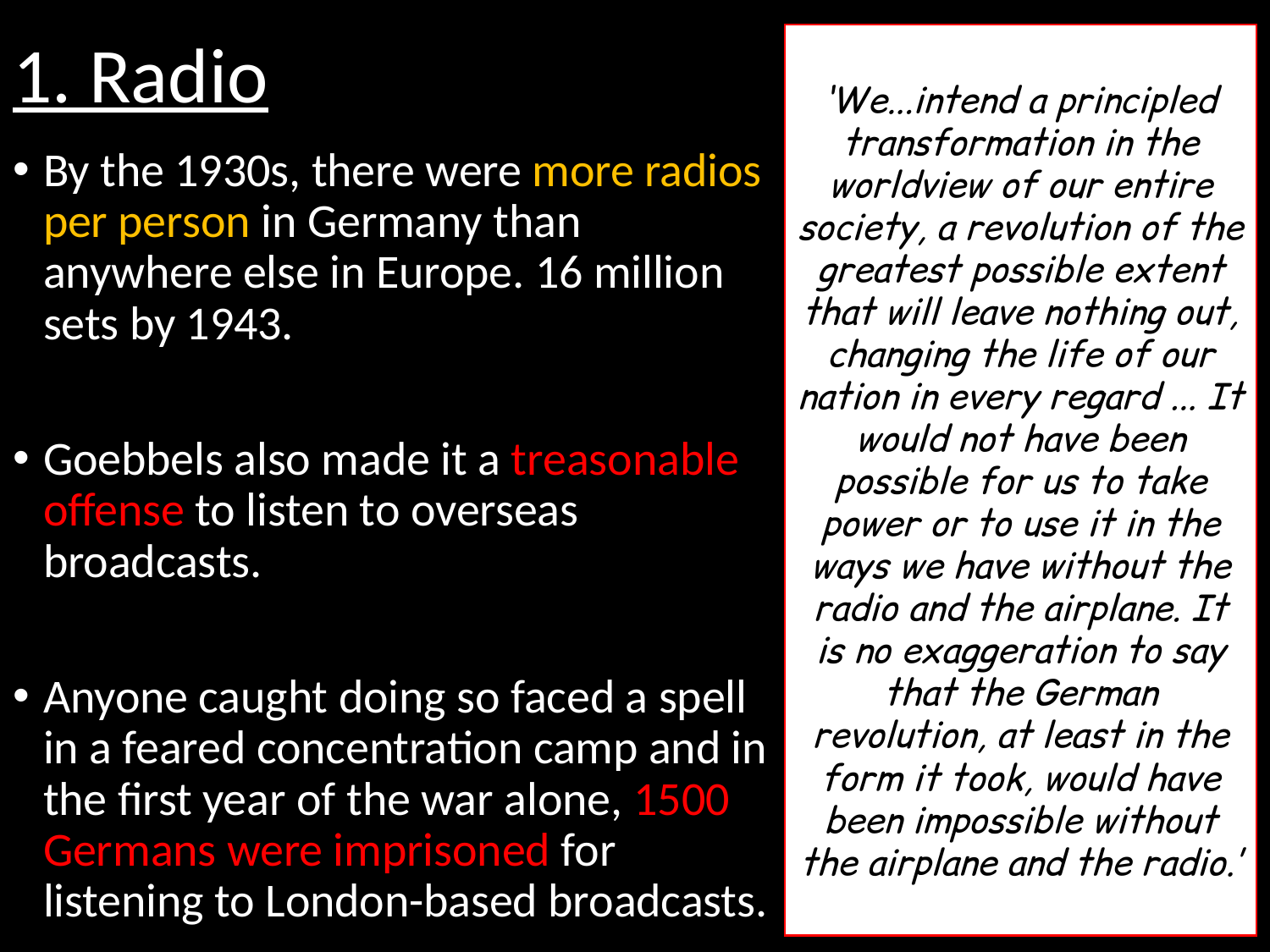

# 1. Radio
‘We...intend a principled transformation in the worldview of our entire society, a revolution of the greatest possible extent that will leave nothing out, changing the life of our nation in every regard ... It would not have been possible for us to take power or to use it in the ways we have without the radio and the airplane. It is no exaggeration to say that the German revolution, at least in the form it took, would have been impossible without the airplane and the radio.’
By the 1930s, there were more radios per person in Germany than anywhere else in Europe. 16 million sets by 1943.

Goebbels also made it a treasonable offense to listen to overseas broadcasts.

Anyone caught doing so faced a spell in a feared concentration camp and in the first year of the war alone, 1500 Germans were imprisoned for listening to London-based broadcasts.